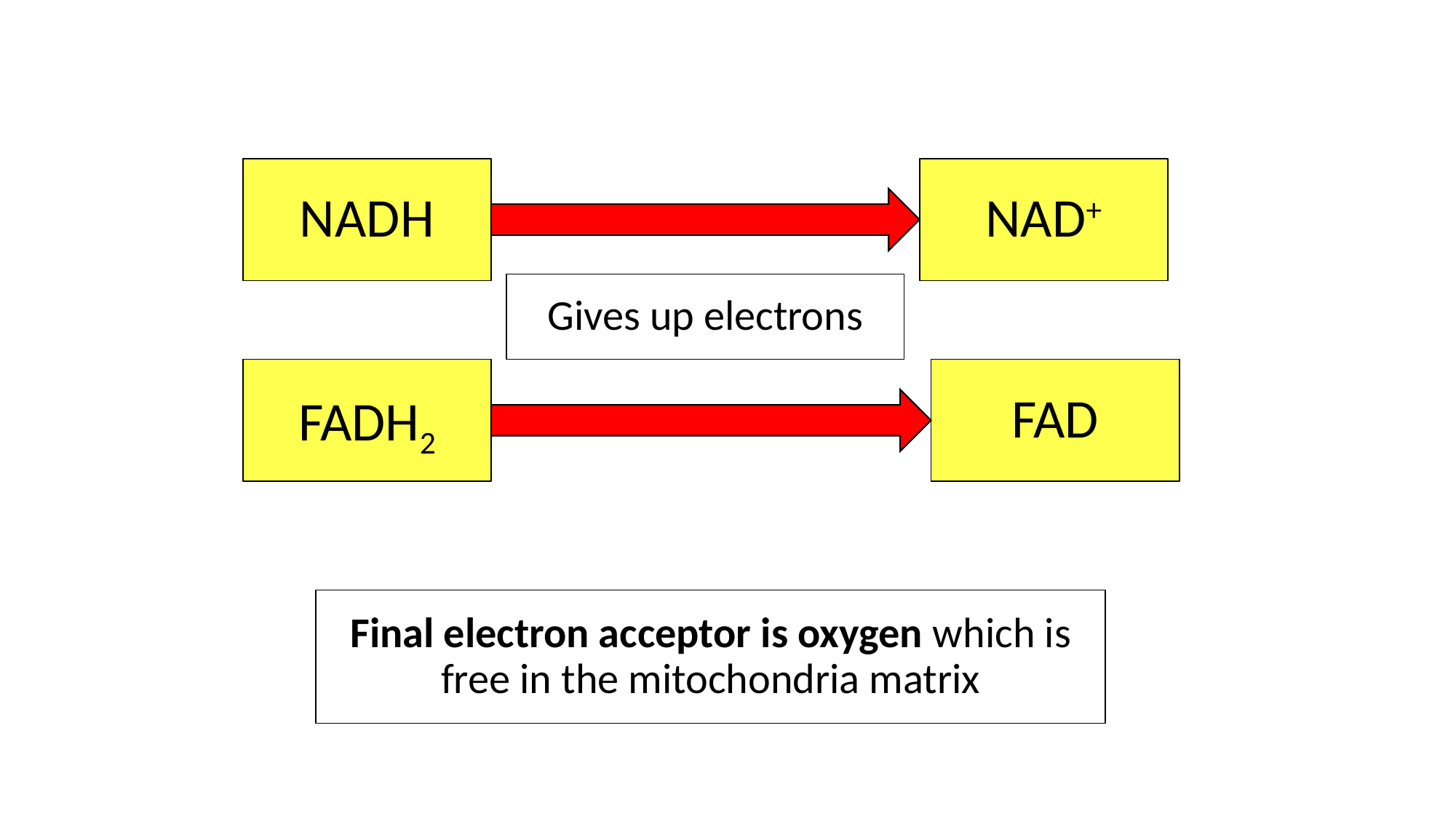

NADH
NAD+

Gives up electrons
FAD
FADH2

Final electron acceptor is oxygen which is free in the mitochondria matrix